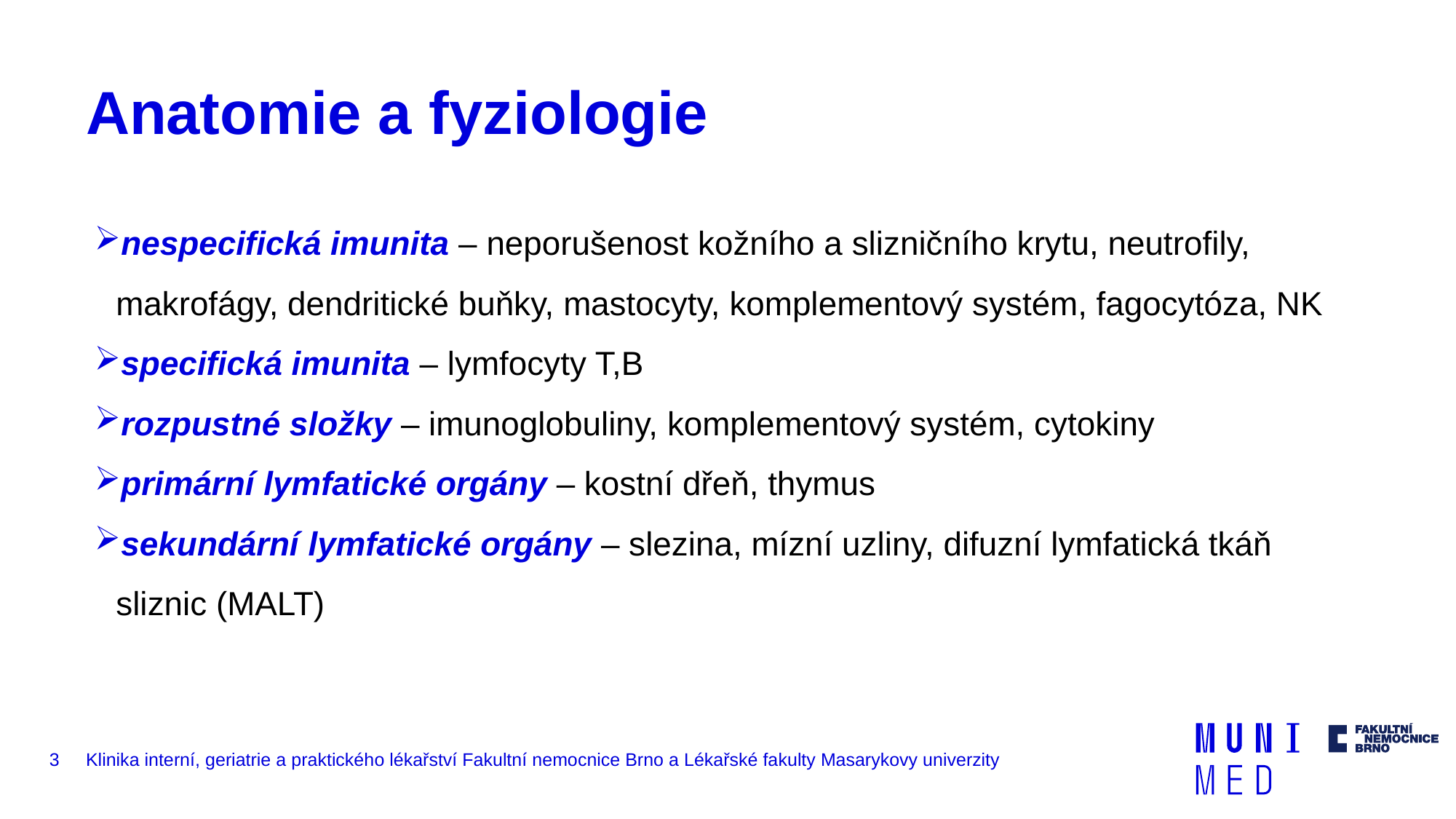

# Anatomie a fyziologie
nespecifická imunita – neporušenost kožního a slizničního krytu, neutrofily, makrofágy, dendritické buňky, mastocyty, komplementový systém, fagocytóza, NK
specifická imunita – lymfocyty T,B
rozpustné složky – imunoglobuliny, komplementový systém, cytokiny
primární lymfatické orgány – kostní dřeň, thymus
sekundární lymfatické orgány – slezina, mízní uzliny, difuzní lymfatická tkáň sliznic (MALT)
3
Klinika interní, geriatrie a praktického lékařství Fakultní nemocnice Brno a Lékařské fakulty Masarykovy univerzity